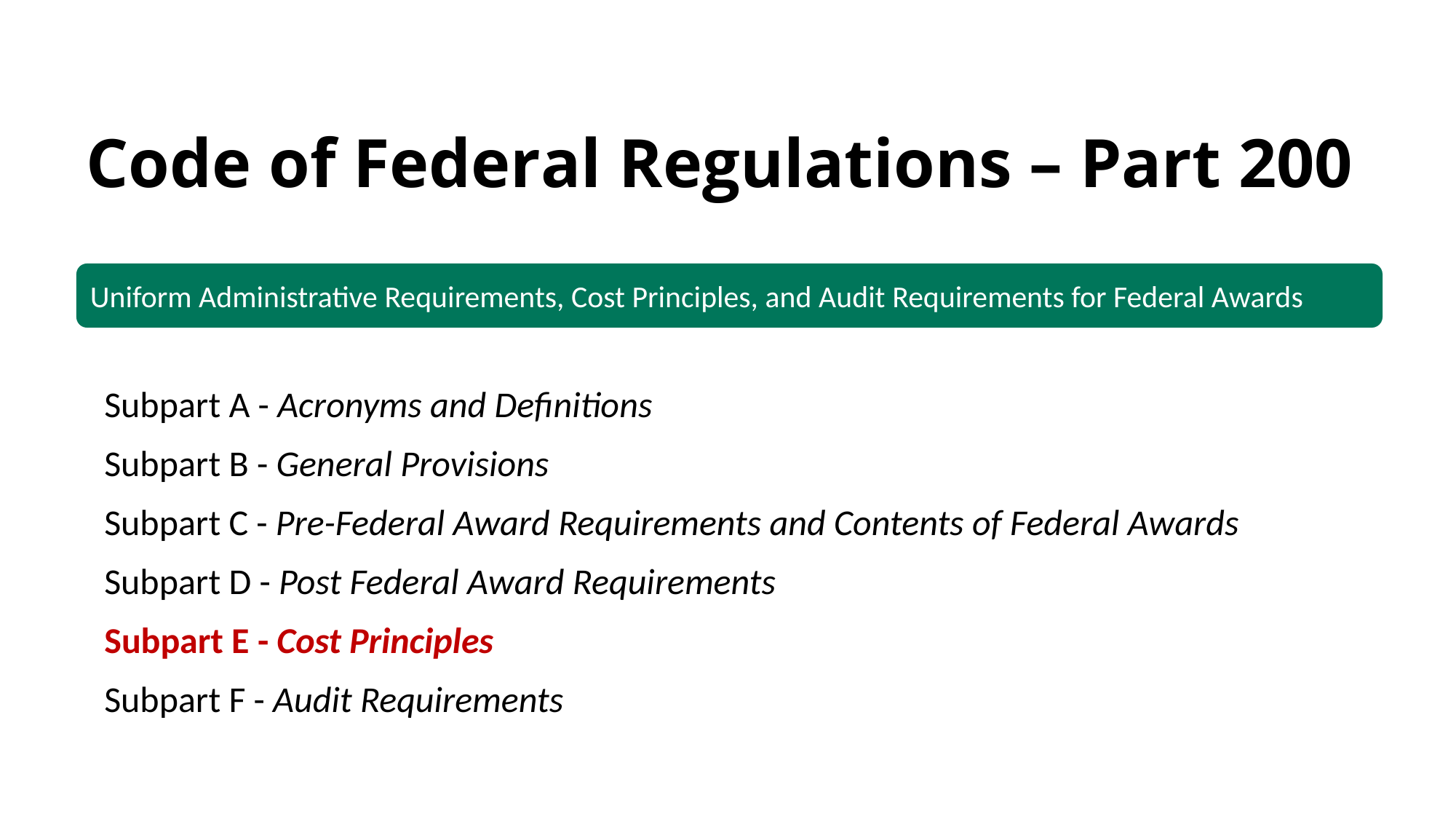

Code of Federal Regulations – Part 200
Uniform Administrative Requirements, Cost Principles, and Audit Requirements for Federal Awards
Subpart A - Acronyms and Definitions
Subpart B - General Provisions
Subpart C - Pre-Federal Award Requirements and Contents of Federal Awards
Subpart D - Post Federal Award Requirements
Subpart E - Cost Principles
Subpart F - Audit Requirements